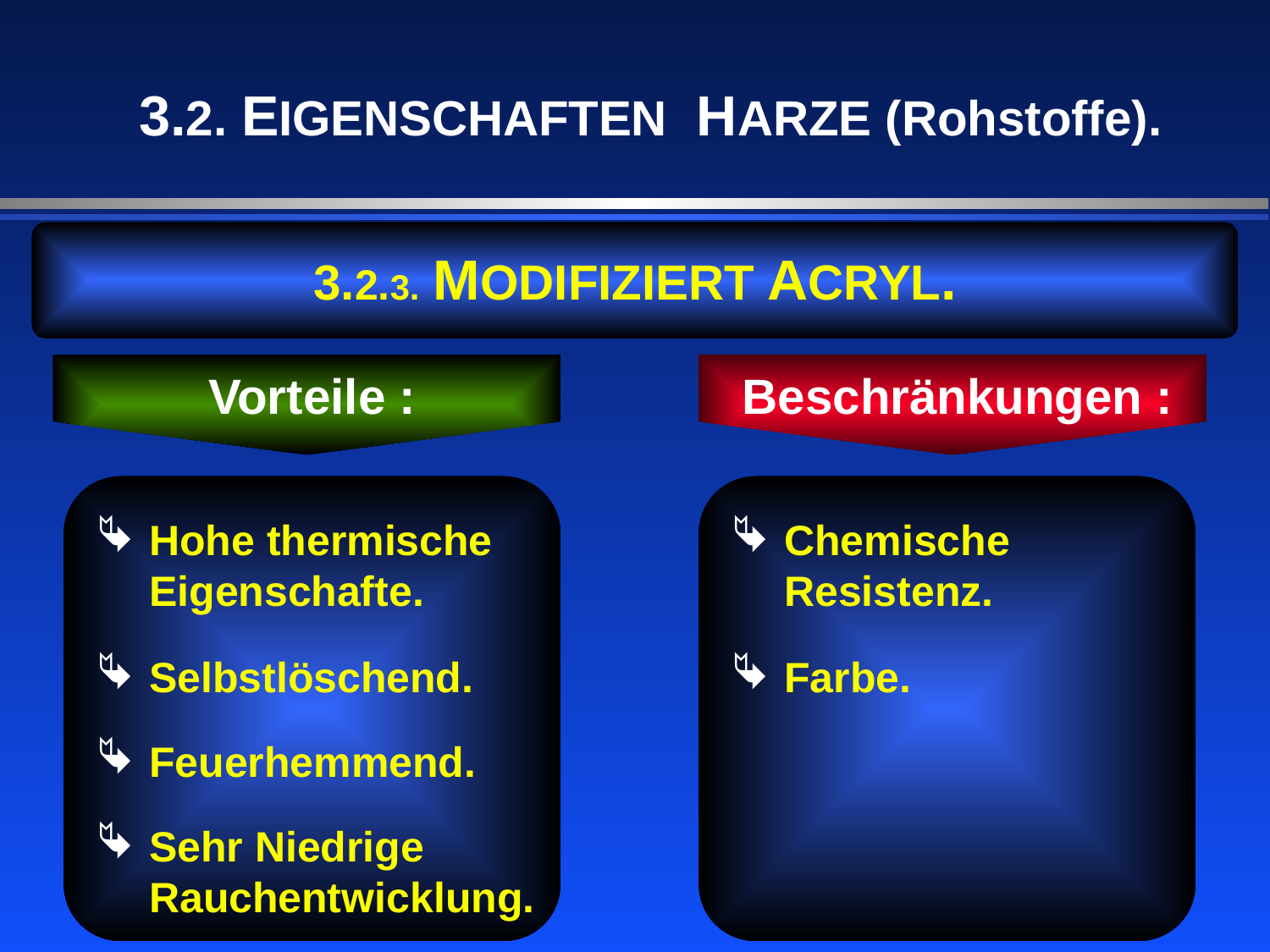

3.2. EIGENSCHAFTEN  HARZE (Rohstoffe).
3.2.3. MODIFIZIERT ACRYL.

Vorteile :

Beschränkungen :

Hohe thermische Eigenschafte.

Chemische Resistenz.

Selbstlöschend.

Farbe.

Feuerhemmend.

Sehr Niedrige Rauchentwicklung.